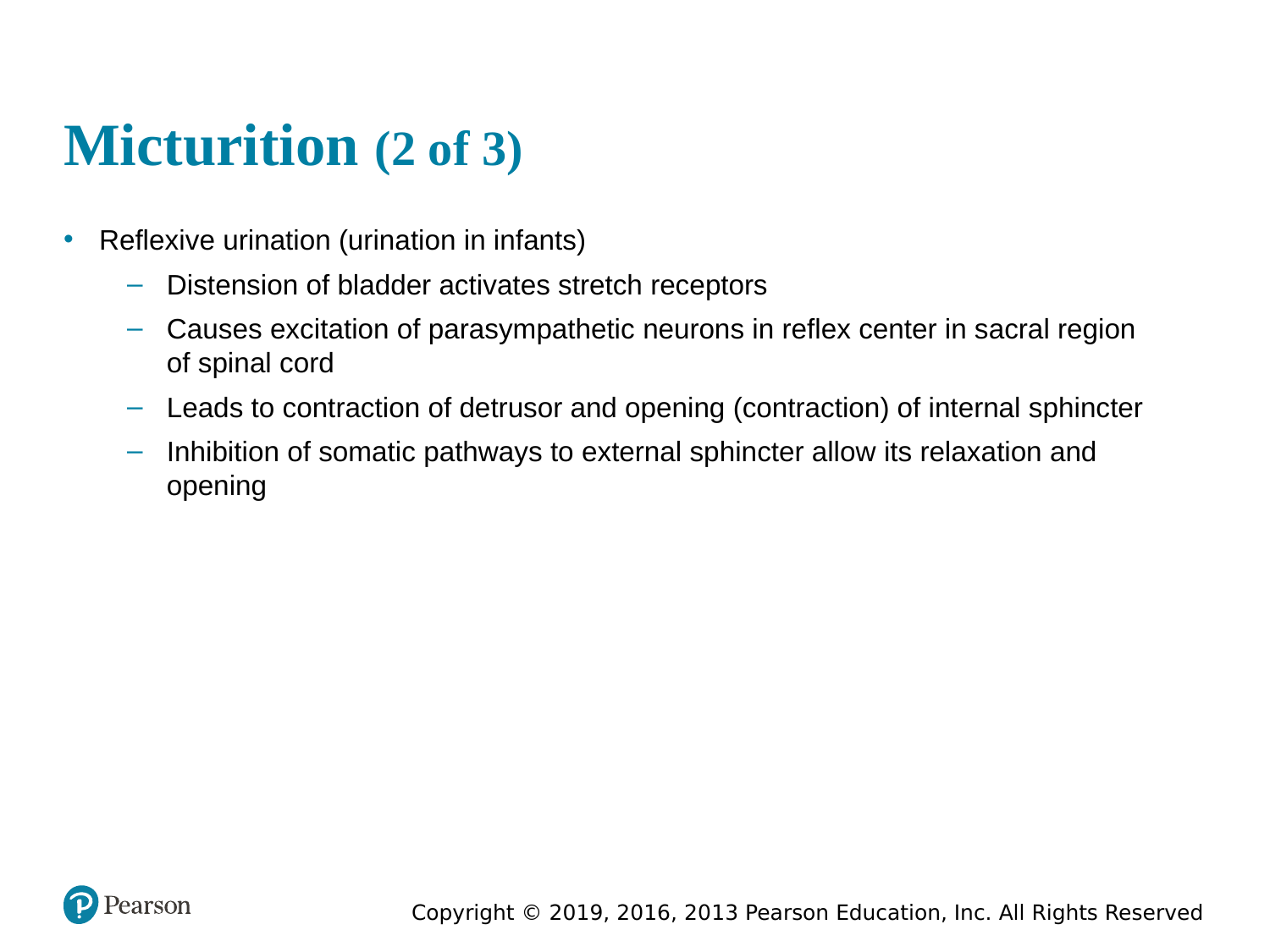

# Micturition (2 of 3)
Reflexive urination (urination in infants)
Distension of bladder activates stretch receptors
Causes excitation of parasympathetic neurons in reflex center in sacral region of spinal cord
Leads to contraction of detrusor and opening (contraction) of internal sphincter
Inhibition of somatic pathways to external sphincter allow its relaxation and opening